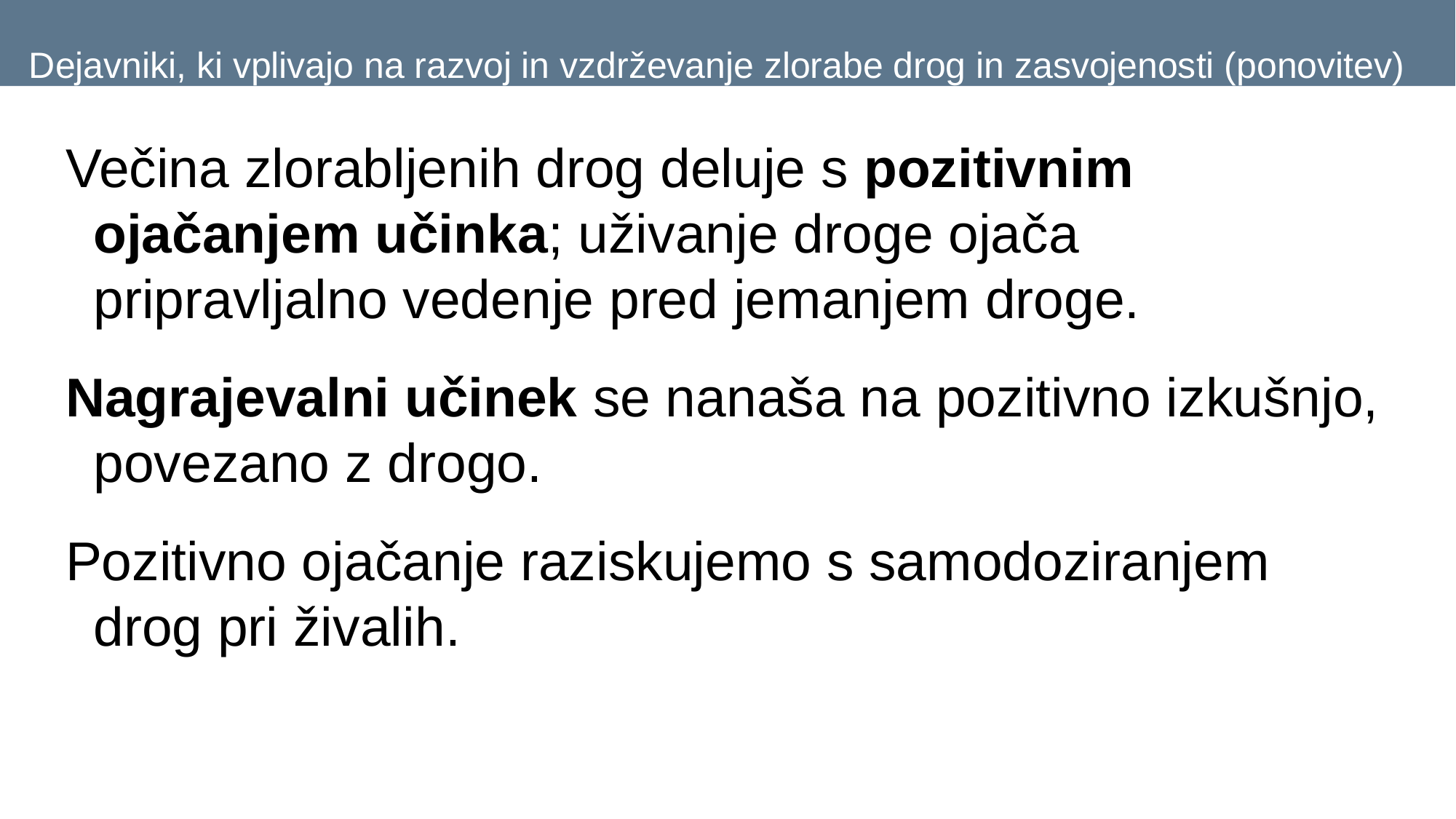

Dejavniki, ki vplivajo na razvoj in vzdrževanje zlorabe drog in zasvojenosti (ponovitev)
Večina zlorabljenih drog deluje s pozitivnim ojačanjem učinka; uživanje droge ojača pripravljalno vedenje pred jemanjem droge.
Nagrajevalni učinek se nanaša na pozitivno izkušnjo, povezano z drogo.
Pozitivno ojačanje raziskujemo s samodoziranjem drog pri živalih.